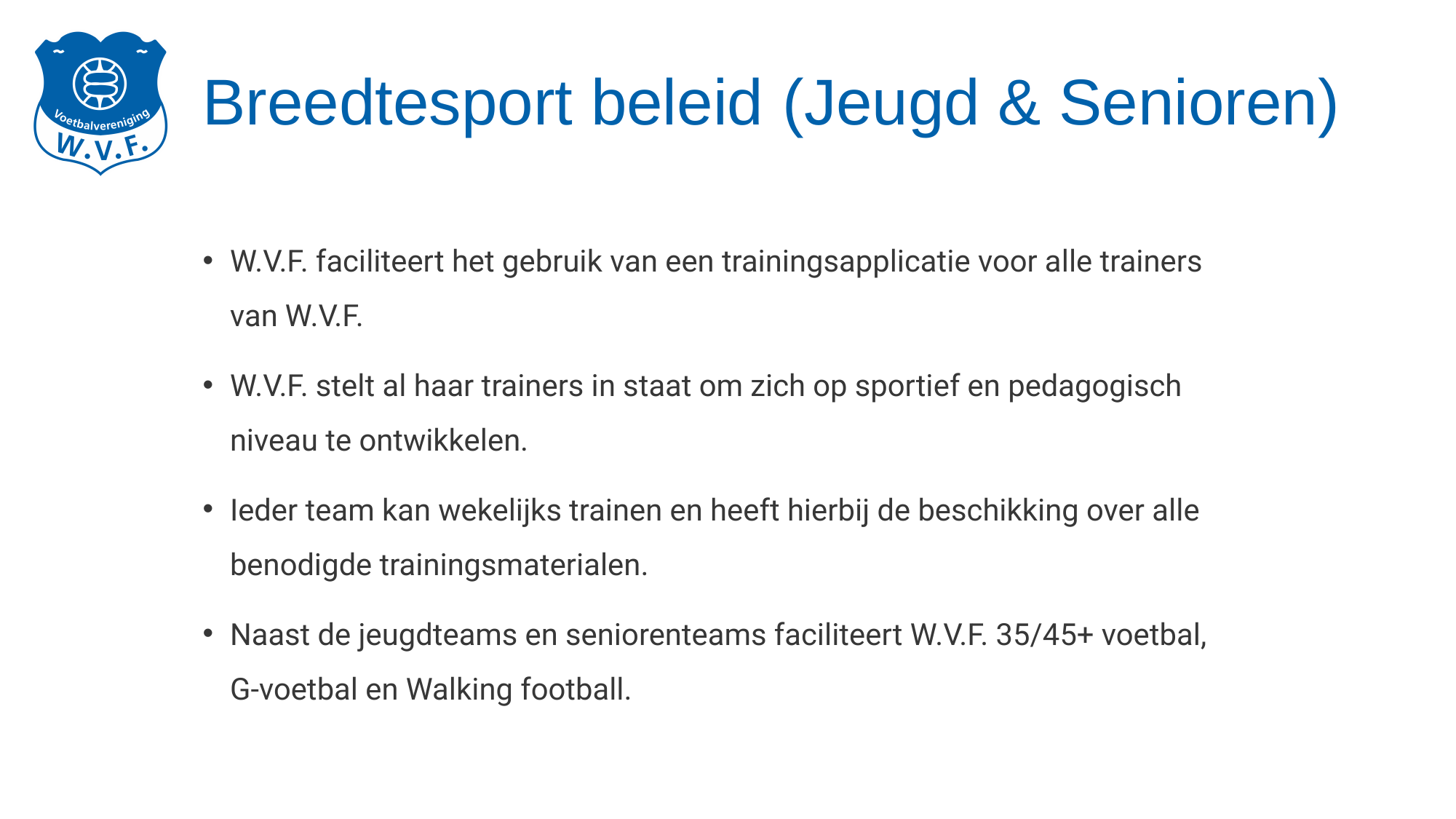

# Breedtesport beleid (Jeugd & Senioren)
W.V.F. faciliteert het gebruik van een trainingsapplicatie voor alle trainers van W.V.F.
W.V.F. stelt al haar trainers in staat om zich op sportief en pedagogisch niveau te ontwikkelen.
Ieder team kan wekelijks trainen en heeft hierbij de beschikking over alle benodigde trainingsmaterialen.
Naast de jeugdteams en seniorenteams faciliteert W.V.F. 35/45+ voetbal, G-voetbal en Walking football.